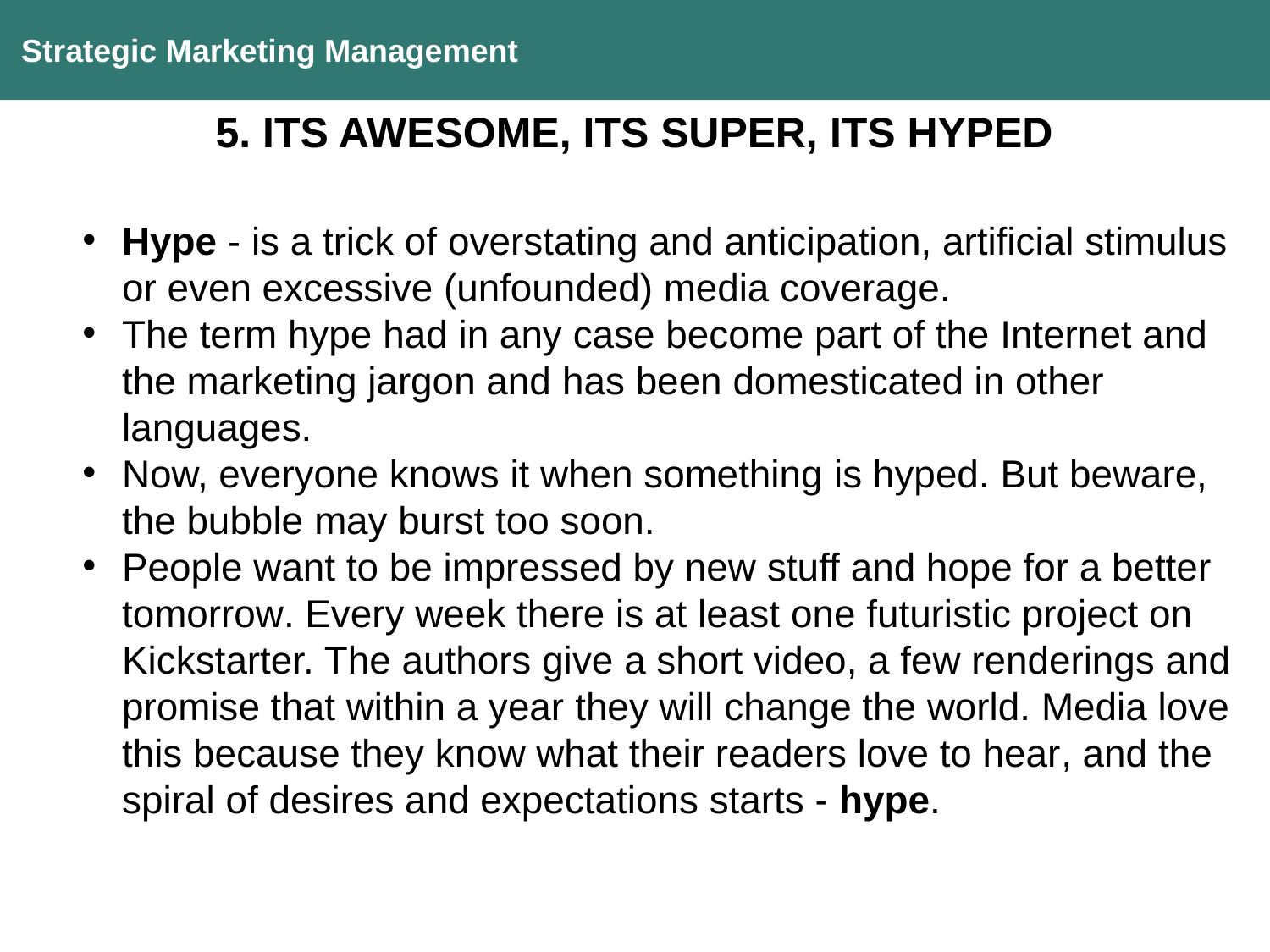

Strategic Marketing Management
5. ITS AWESOME, ITS SUPER, ITS HYPED
Hype - is a trick of overstating and anticipation, artificial stimulus or even excessive (unfounded) media coverage.
The term hype had in any case become part of the Internet and the marketing jargon and has been domesticated in other languages.
Now, everyone knows it when something is hyped. But beware, the bubble may burst too soon.
People want to be impressed by new stuff and hope for a better tomorrow. Every week there is at least one futuristic project on Kickstarter. The authors give a short video, a few renderings and promise that within a year they will change the world. Media love this because they know what their readers love to hear, and the spiral of desires and expectations starts - hype.